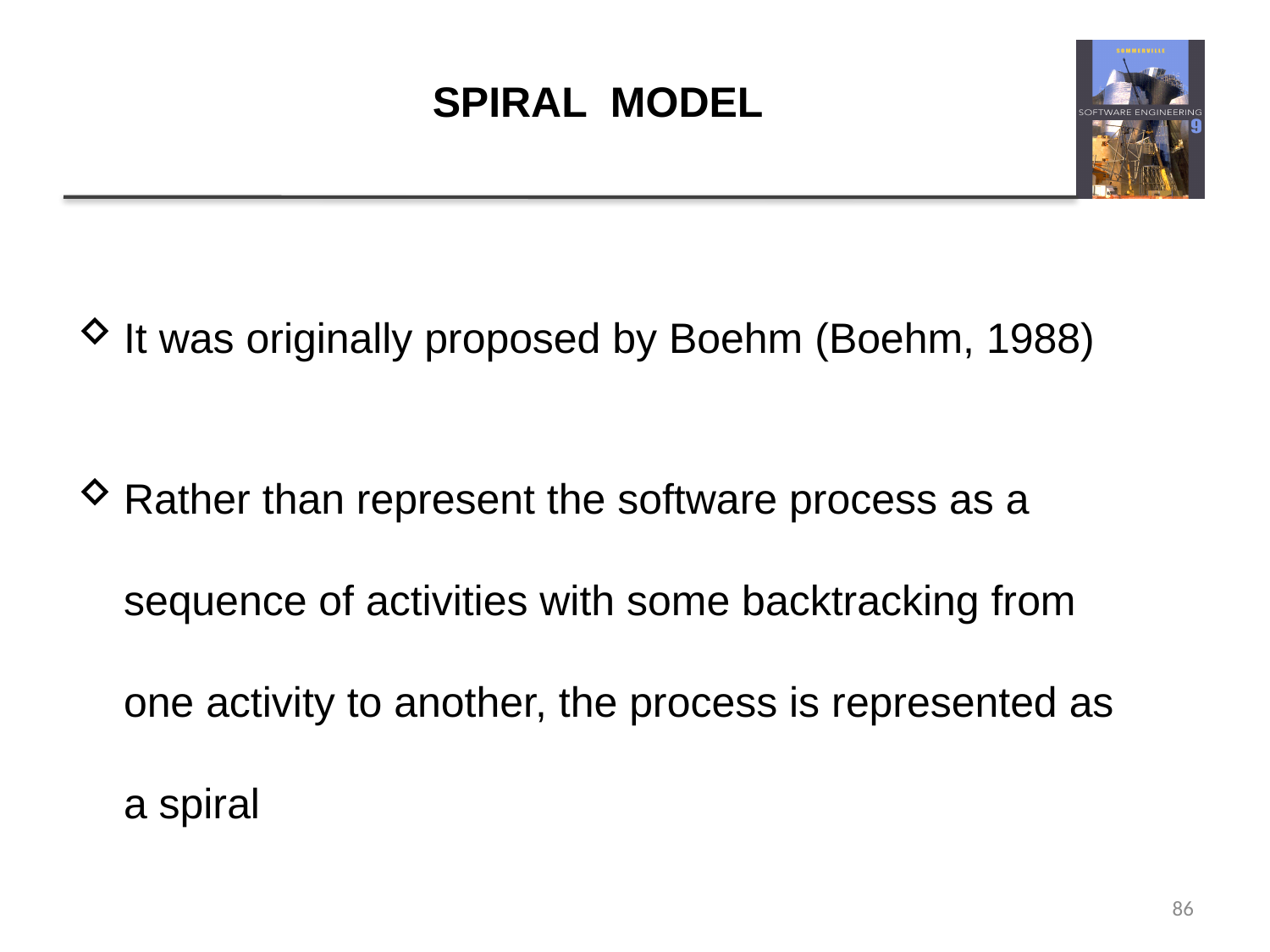

# SPIRAL  MODEL
It was originally proposed by Boehm (Boehm, 1988)

Rather than represent the software process as a sequence of activities with some backtracking from one activity to another, the process is represented as a spiral
86